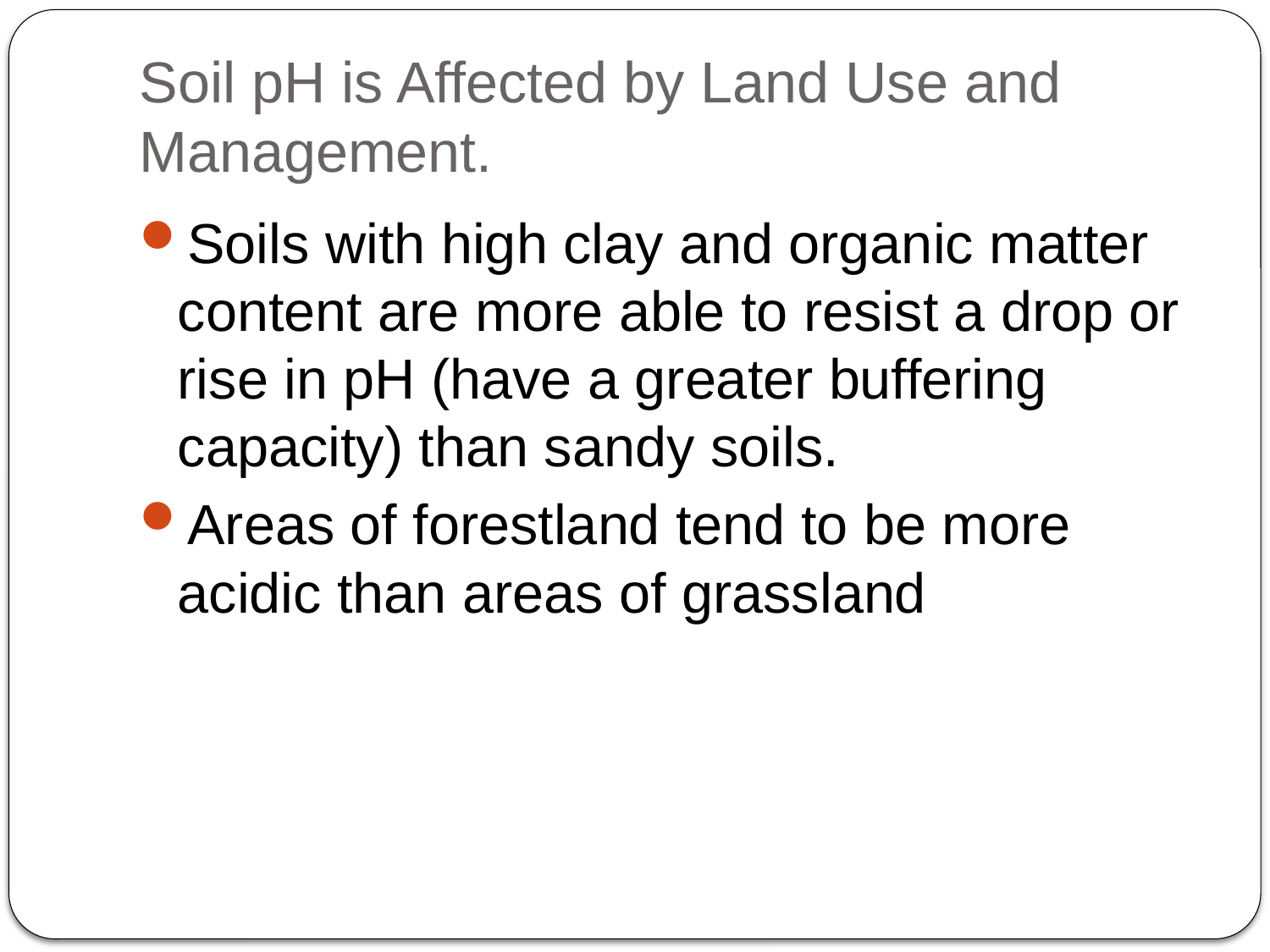

# Soil pH is Affected by Land Use and Management.
Soils with high clay and organic matter content are more able to resist a drop or rise in pH (have a greater buffering capacity) than sandy soils.
Areas of forestland tend to be more acidic than areas of grassland